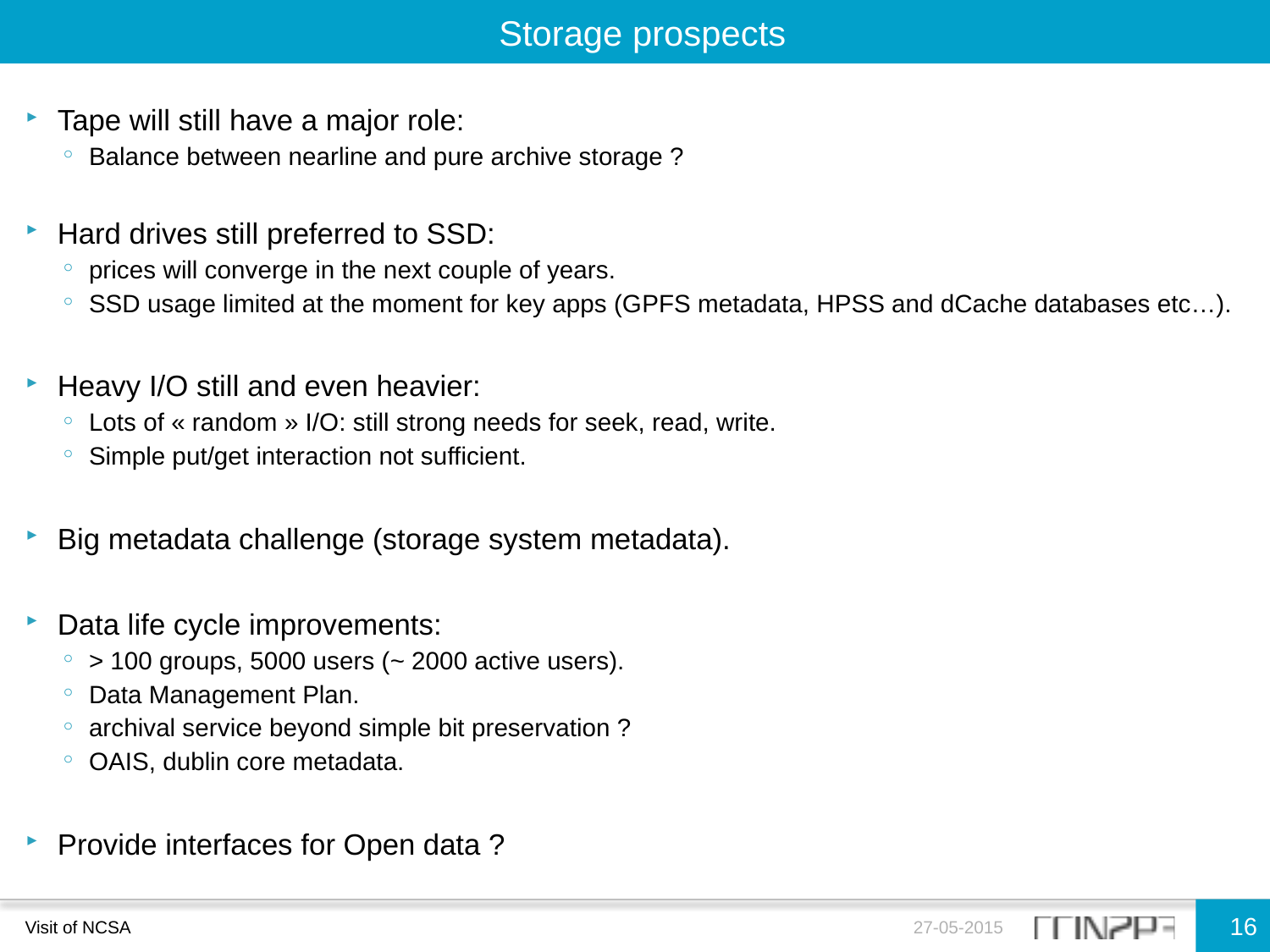

Storage prospects
Tape will still have a major role:
Balance between nearline and pure archive storage ?

Hard drives still preferred to SSD:
prices will converge in the next couple of years.
SSD usage limited at the moment for key apps (GPFS metadata, HPSS and dCache databases etc…).

Heavy I/O still and even heavier:
Lots of « random » I/O: still strong needs for seek, read, write.
Simple put/get interaction not sufficient.

Big metadata challenge (storage system metadata).

Data life cycle improvements:
> 100 groups, 5000 users (~ 2000 active users).
Data Management Plan.
archival service beyond simple bit preservation ?
OAIS, dublin core metadata.

Provide interfaces for Open data ?
16
Visit of NCSA
27-05-2015